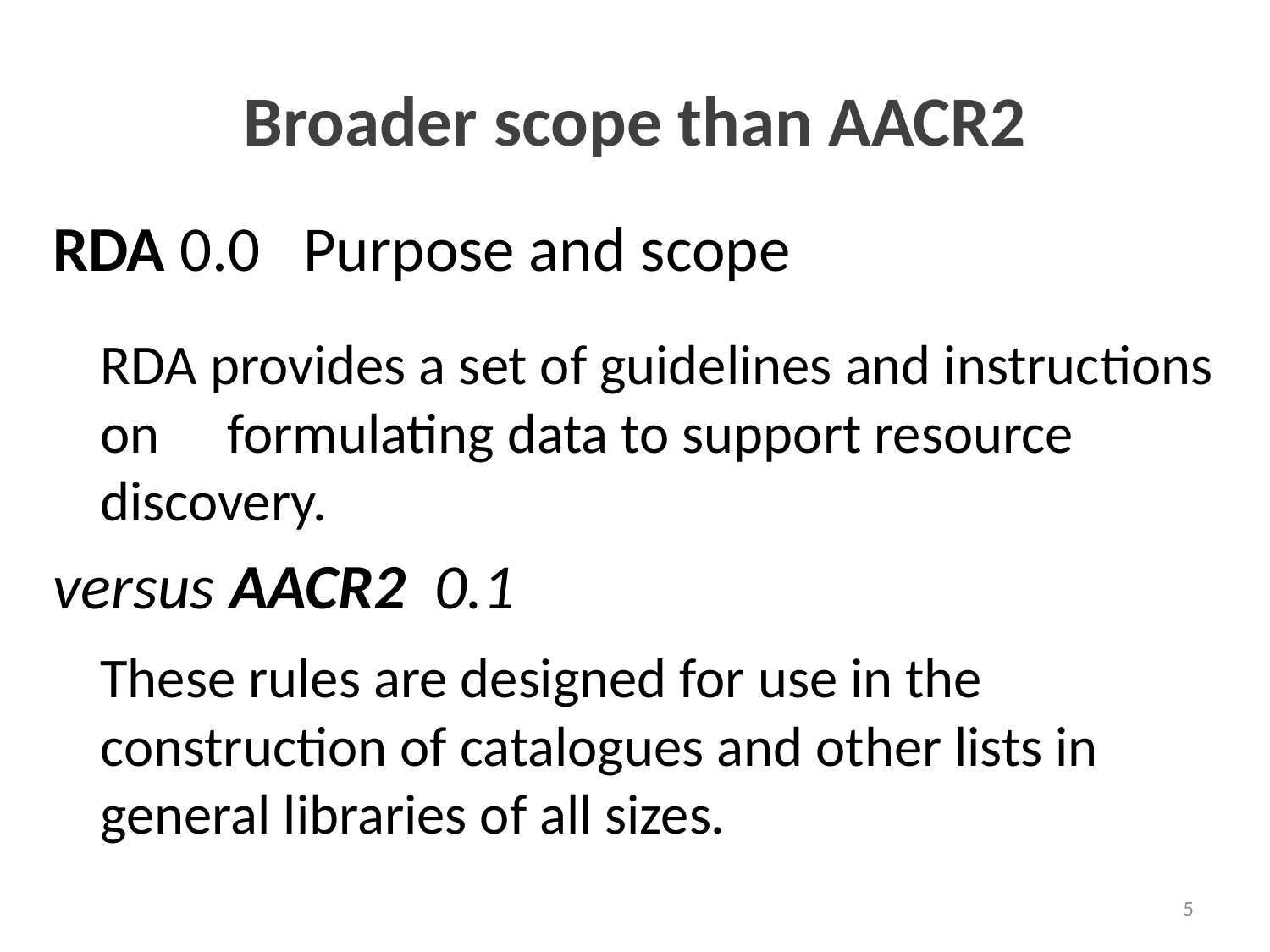

# Broader scope than AACR2
RDA 0.0   Purpose and scope

	RDA provides a set of guidelines and instructions on 	formulating data to support resource discovery.
versus AACR2  0.1
	These rules are designed for use in the construction of catalogues and other lists in general libraries of all sizes.

5